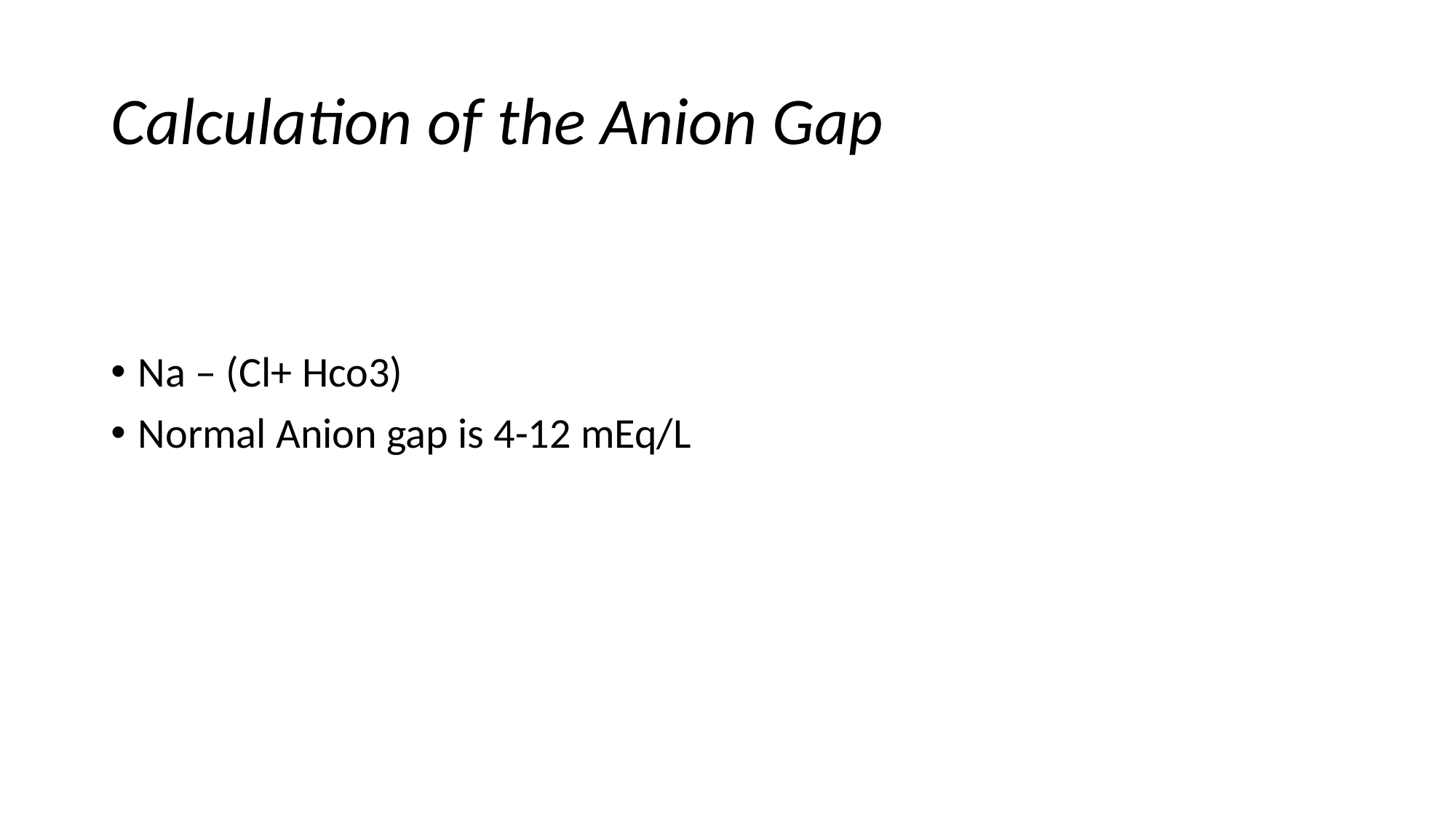

# Calculation of the Anion Gap

Na – (Cl+ Hco3)
Normal Anion gap is 4-12 mEq/L